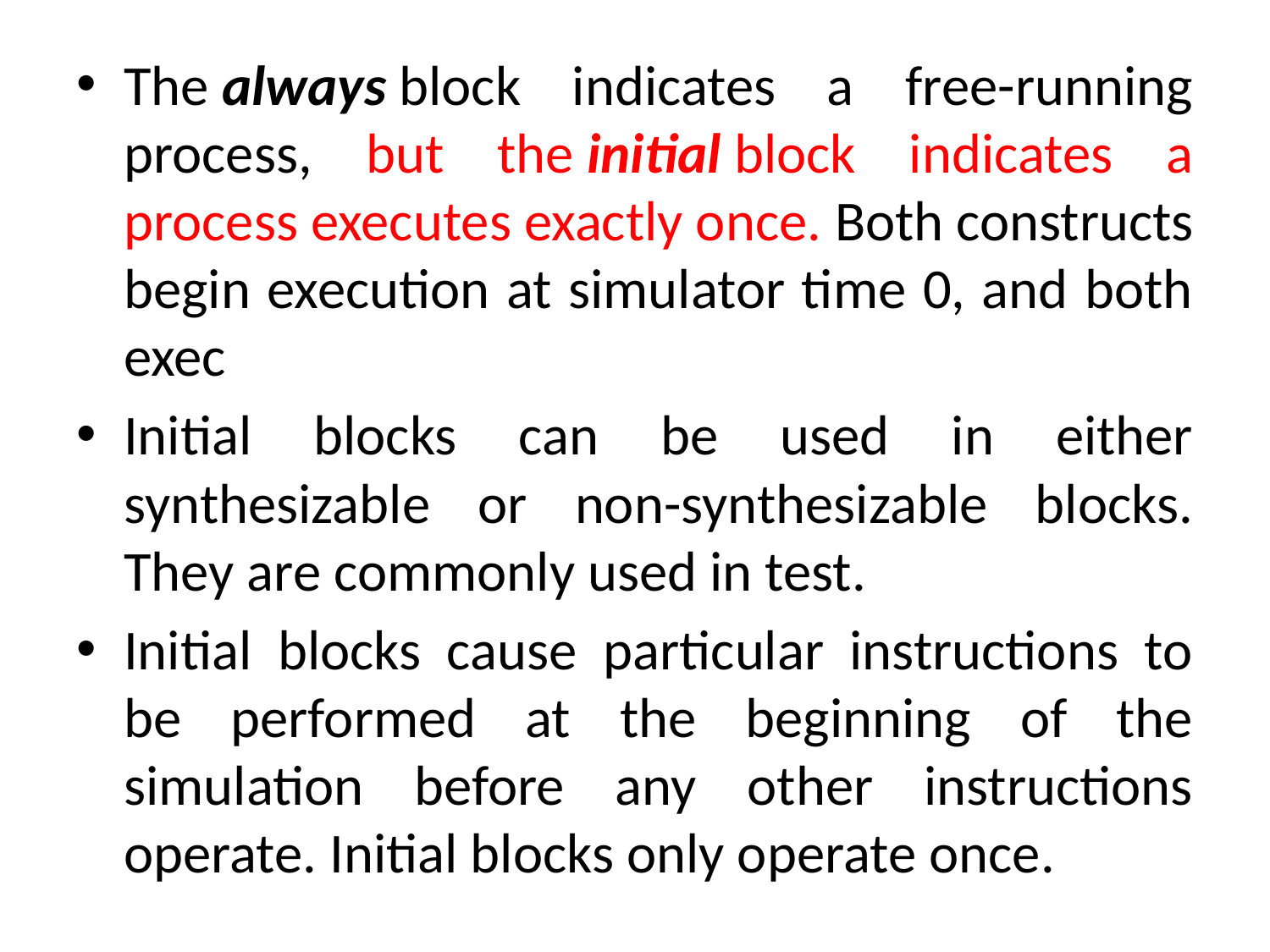

The always block indicates a free-running process, but the initial block indicates a process executes exactly once. Both constructs begin execution at simulator time 0, and both exec
Initial blocks can be used in either synthesizable or non-synthesizable blocks. They are commonly used in test.
Initial blocks cause particular instructions to be performed at the beginning of the simulation before any other instructions operate. Initial blocks only operate once.